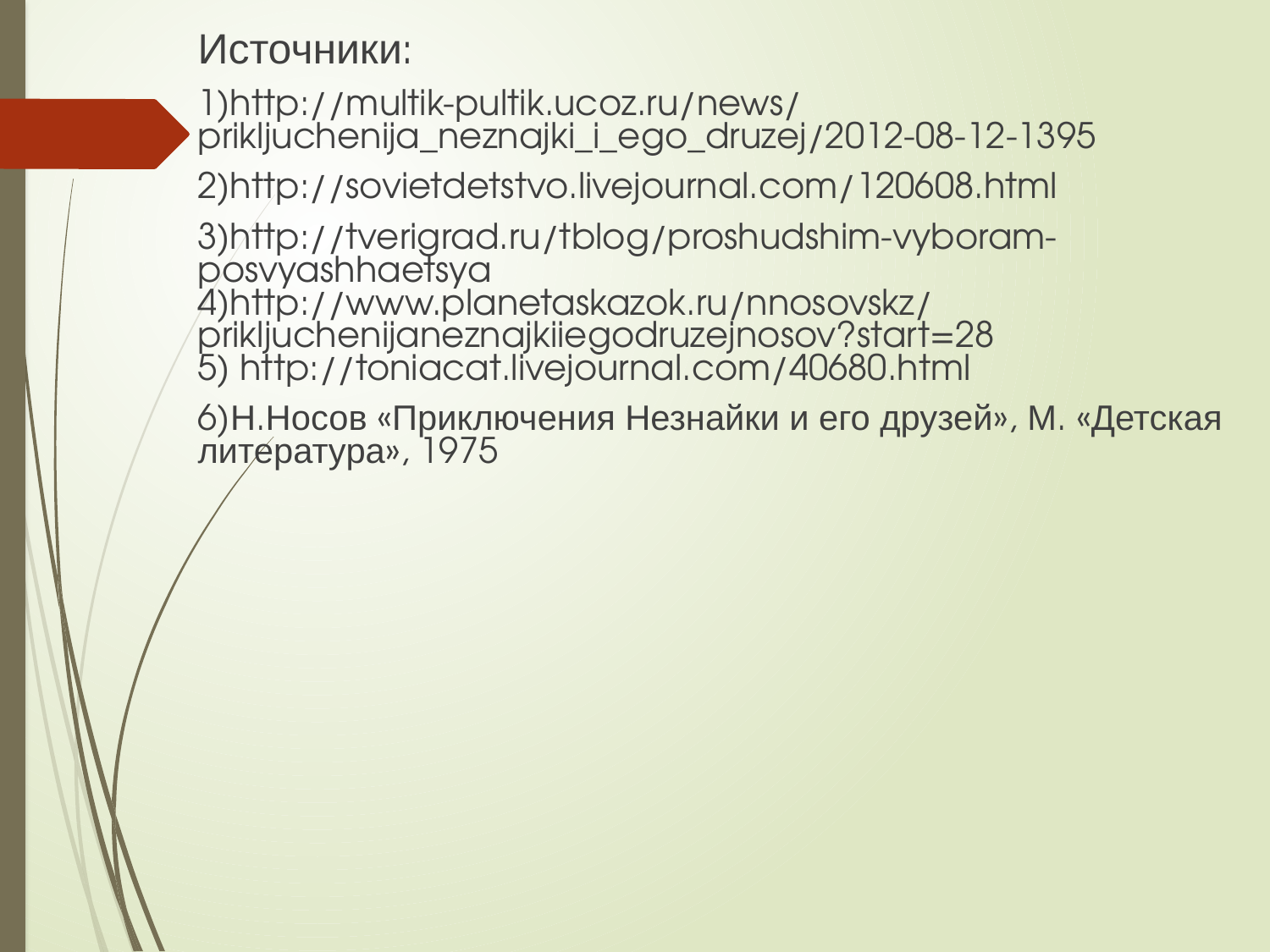

Источники:
1)http://multik-pultik.ucoz.ru/news/prikljuchenija_neznajki_i_ego_druzej/2012-08-12-1395
2)http://sovietdetstvo.livejournal.com/120608.html
3)http://tverigrad.ru/tblog/proshudshim-vyboram-posvyashhaetsya
4)http://www.planetaskazok.ru/nnosovskz/prikljuchenijaneznajkiiegodruzejnosov?start=28
5) http://toniacat.livejournal.com/40680.html
6)Н.Носов «Приключения Незнайки и его друзей», М. «Детская литература», 1975

#